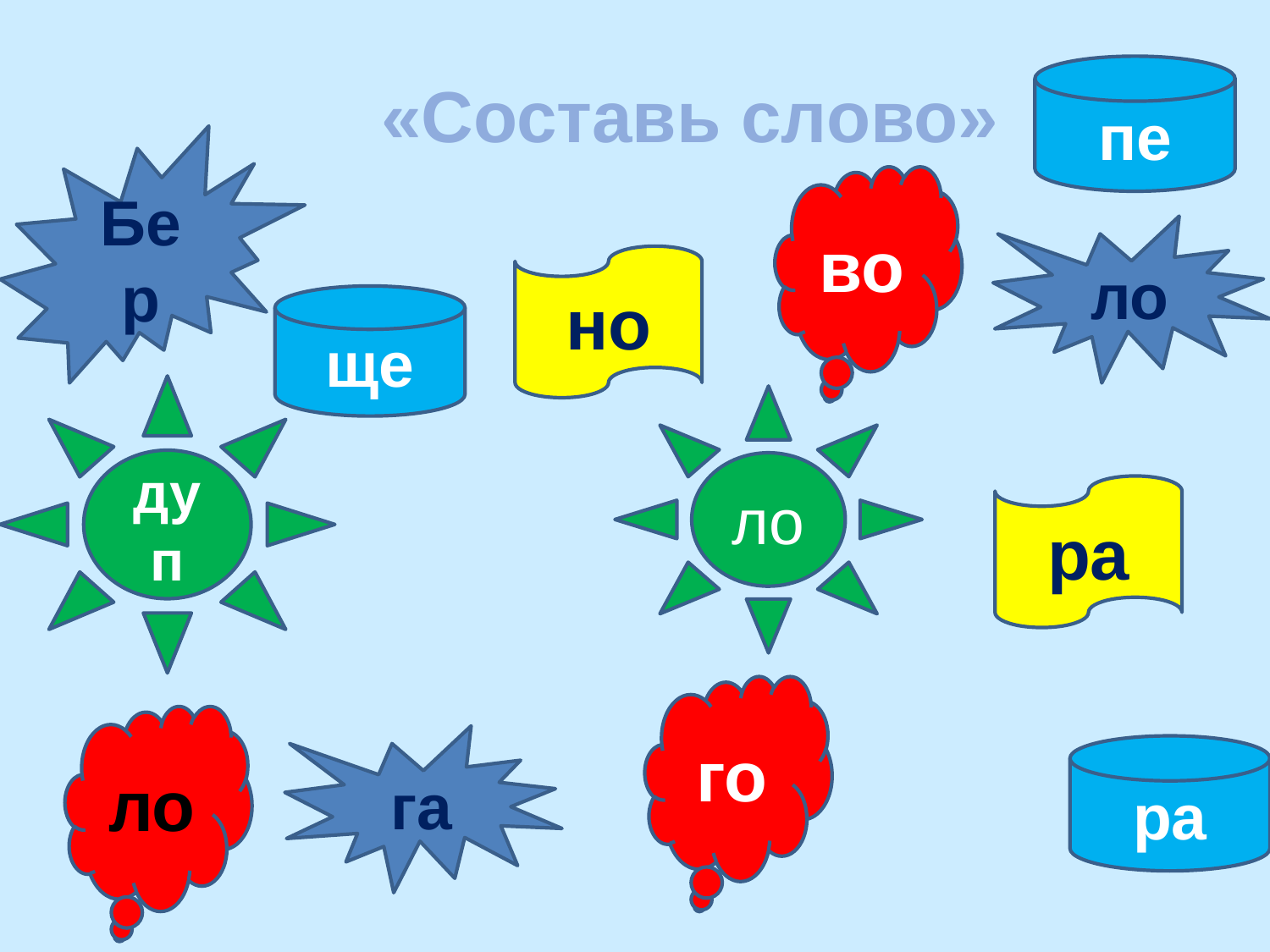

«Составь слово»
пе
Бер
во
ло
но
ще
дуп
ло
ра
го
ло
га
ра